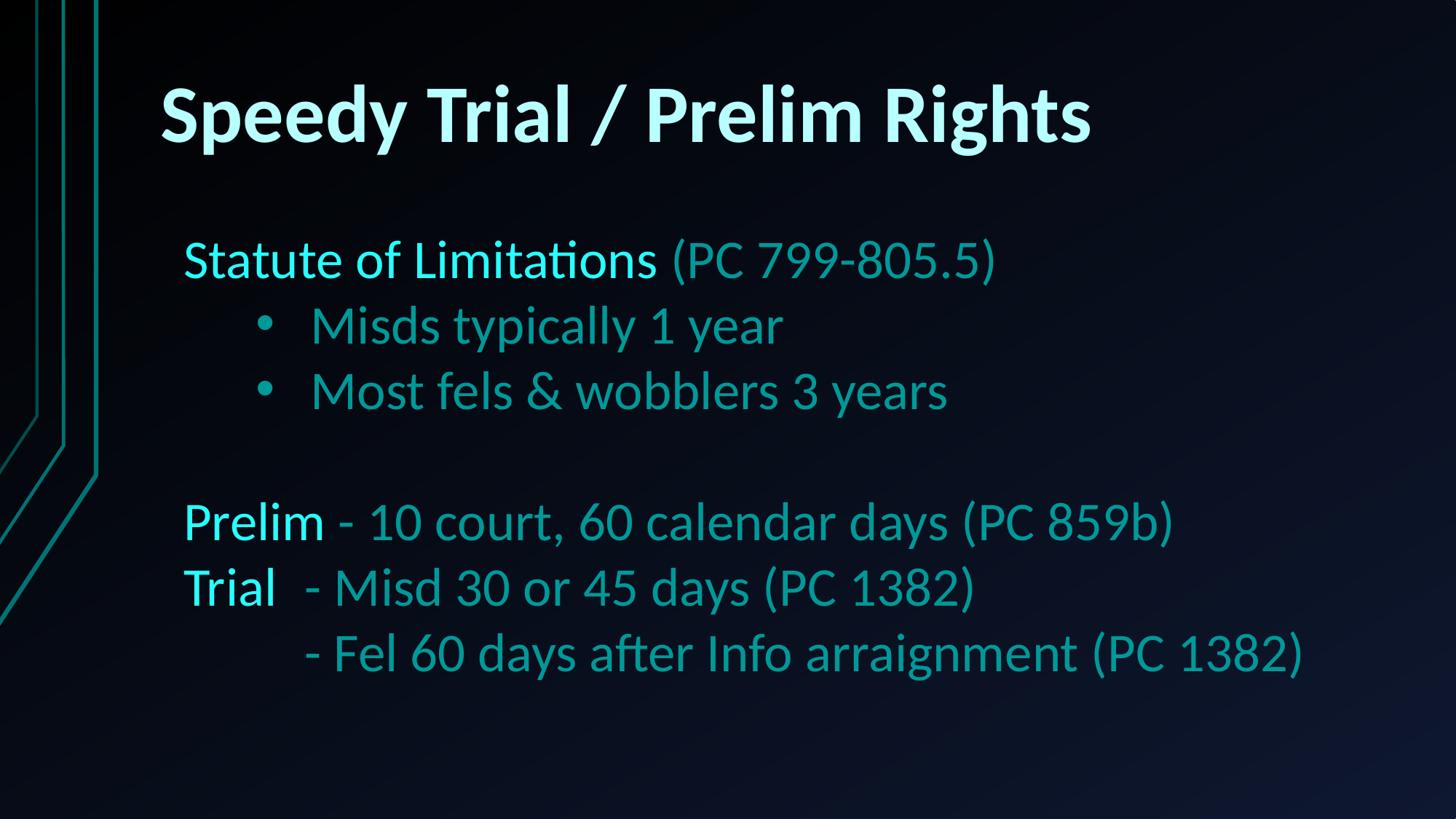

Speedy Trial / Prelim Rights
Statute of Limitations (PC 799-805.5)
Misds typically 1 year
Most fels & wobblers 3 years

Prelim - 10 court, 60 calendar days (PC 859b)
Trial 	 - Misd 30 or 45 days (PC 1382)
	 - Fel 60 days after Info arraignment (PC 1382)